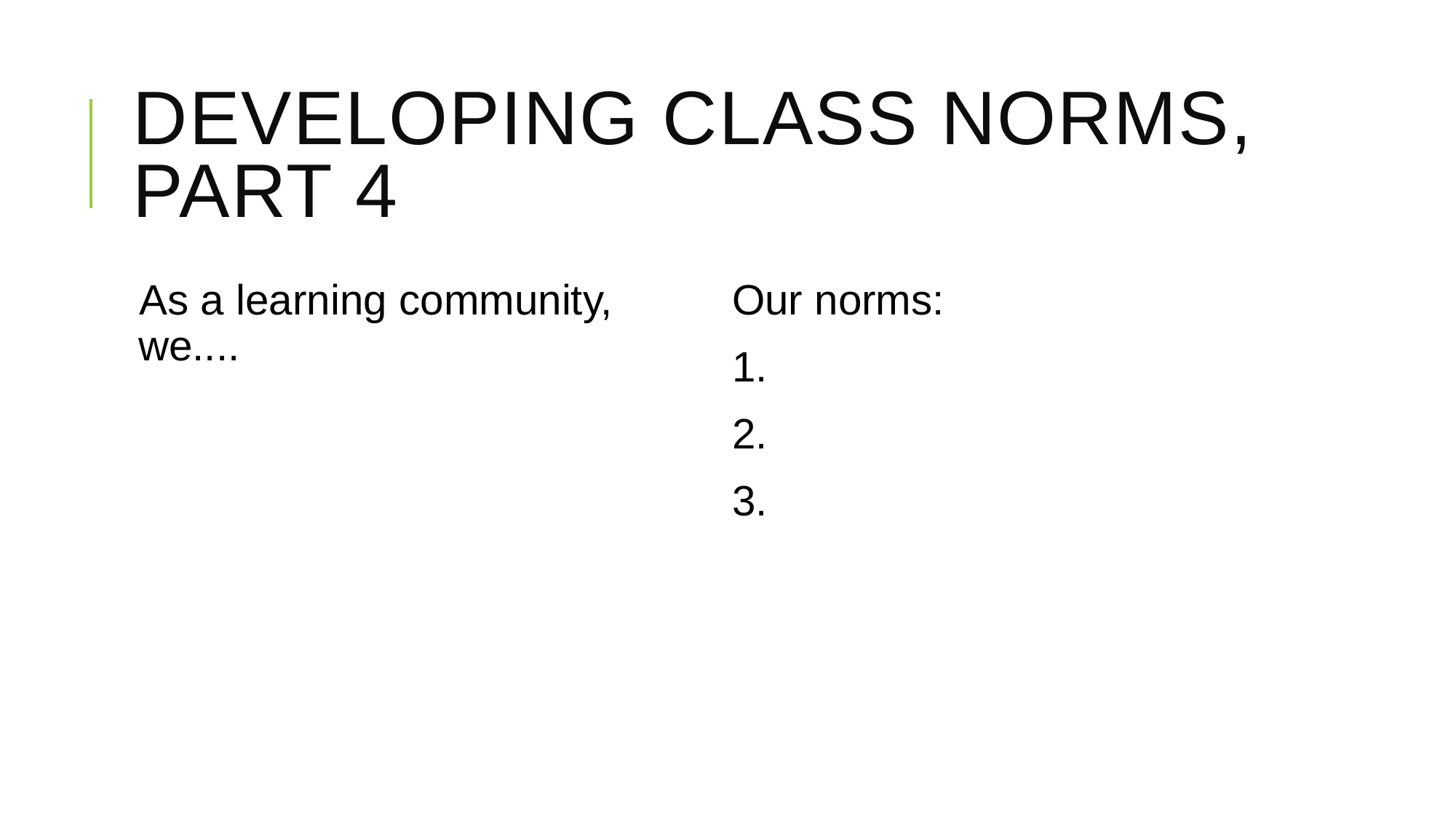

# Developing class norms, Part 4
As a learning community, we....
Our norms:
1.
2.
3.